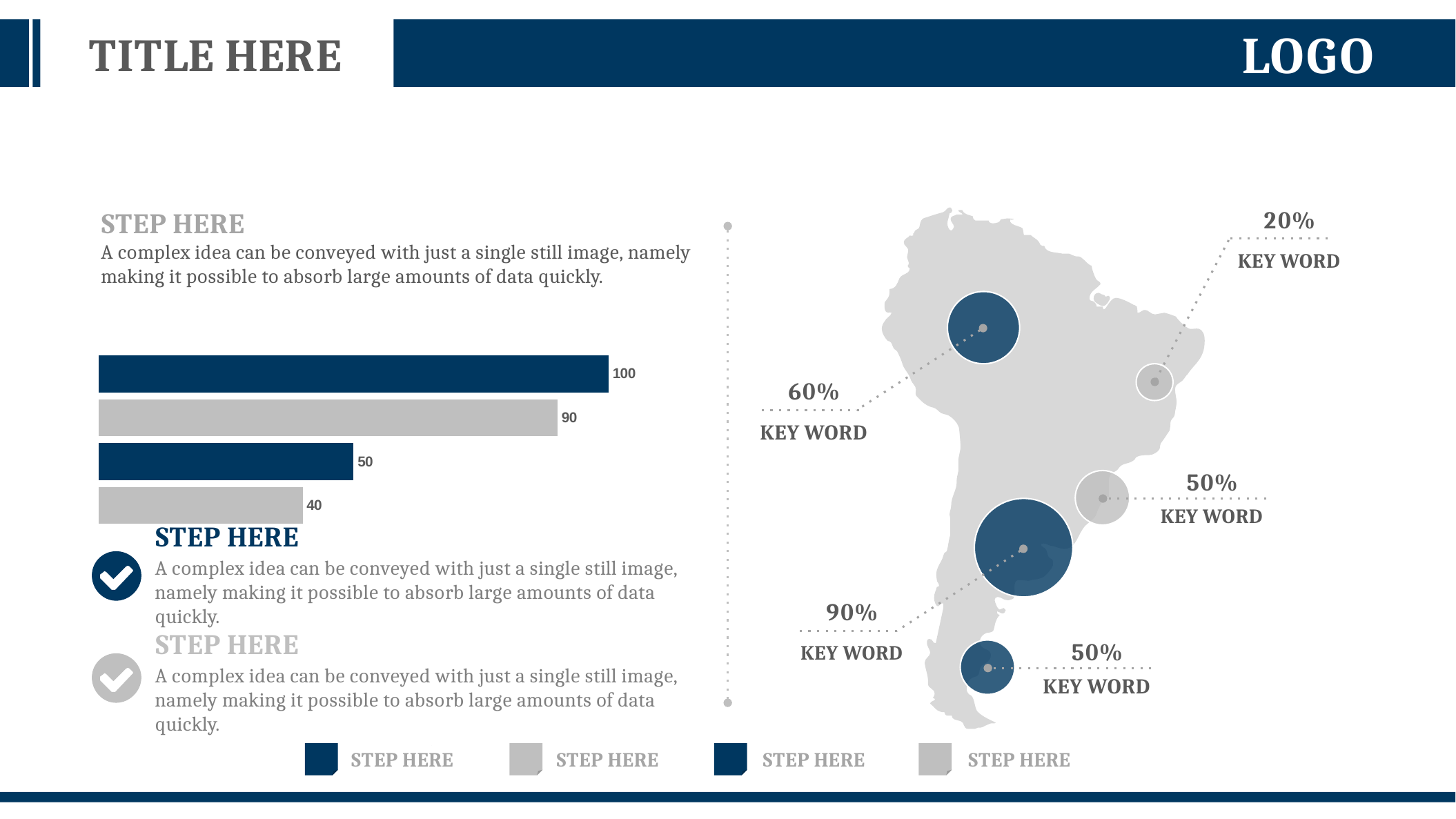

TITLE HERE
LOGO
STEP HERE
A complex idea can be conveyed with just a single still image, namely making it possible to absorb large amounts of data quickly.
20%
KEY WORD

60%
KEY WORD

### Chart

| Category |  |  |  |  |
|---|---|---|---|---|
50%
KEY WORD

STEP HERE
A complex idea can be conveyed with just a single still image, namely making it possible to absorb large amounts of data quickly.
90%
KEY WORD

STEP HERE
A complex idea can be conveyed with just a single still image, namely making it possible to absorb large amounts of data quickly.
50%
KEY WORD

STEP HERE

STEP HERE

STEP HERE

STEP HERE